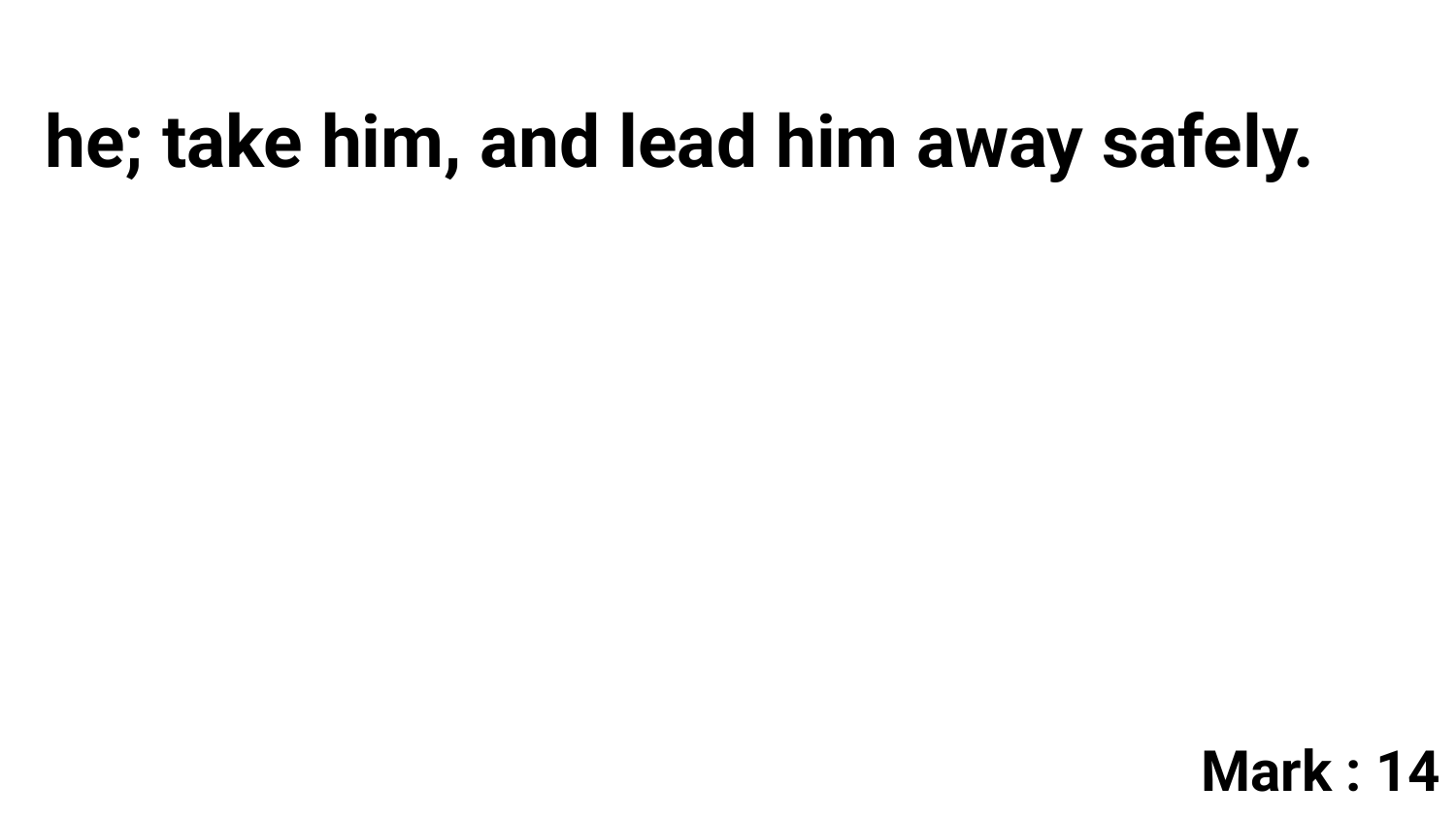

he; take him, and lead him away safely.
Mark : 14